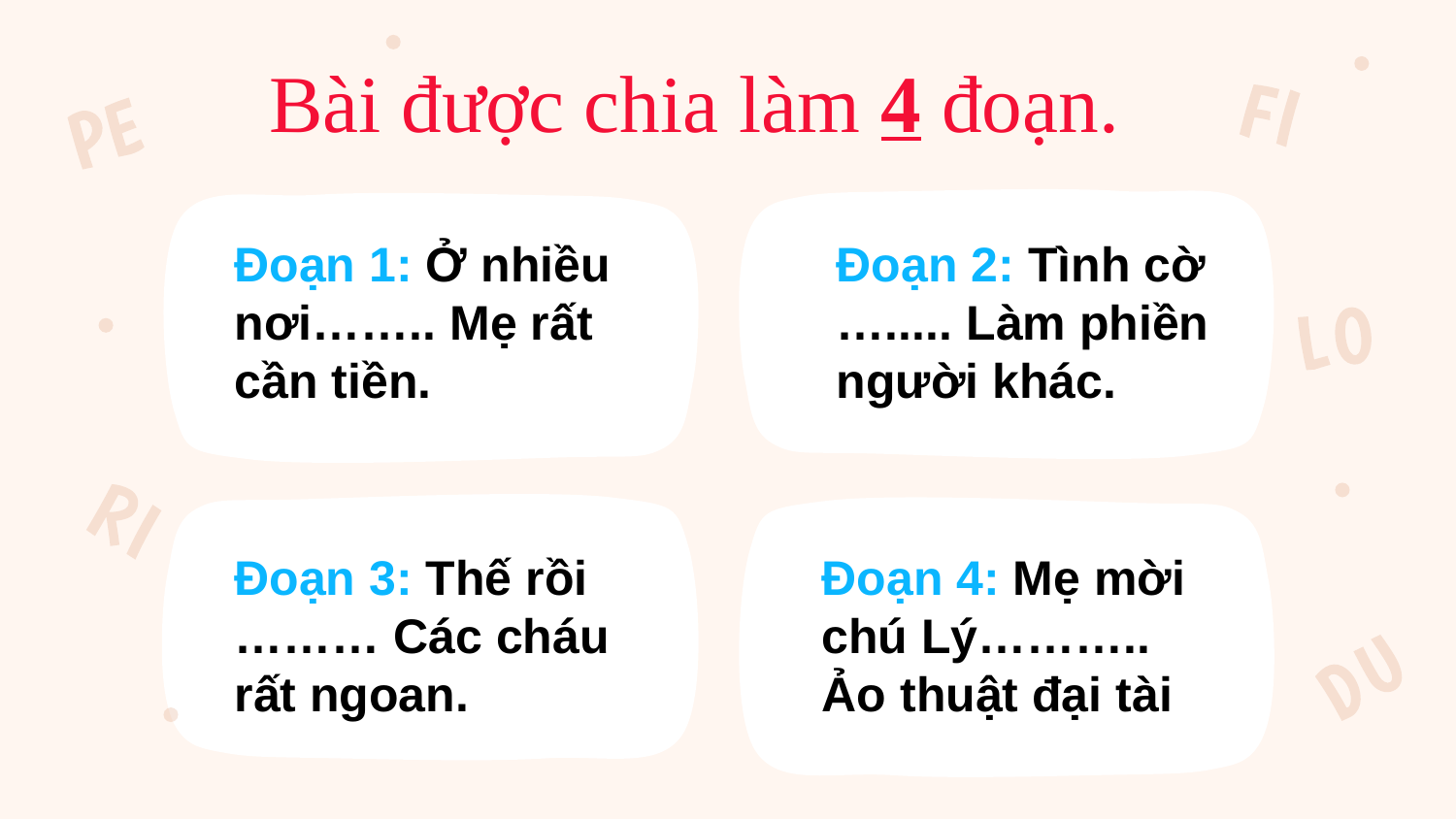

Bài được chia làm 4 đoạn.
Đoạn 1: Ở nhiều nơi…….. Mẹ rất cần tiền.
Đoạn 2: Tình cờ …..... Làm phiền người khác.
Đoạn 3: Thế rồi ……… Các cháu rất ngoan.
Đoạn 4: Mẹ mời chú Lý………..  Ảo thuật đại tài